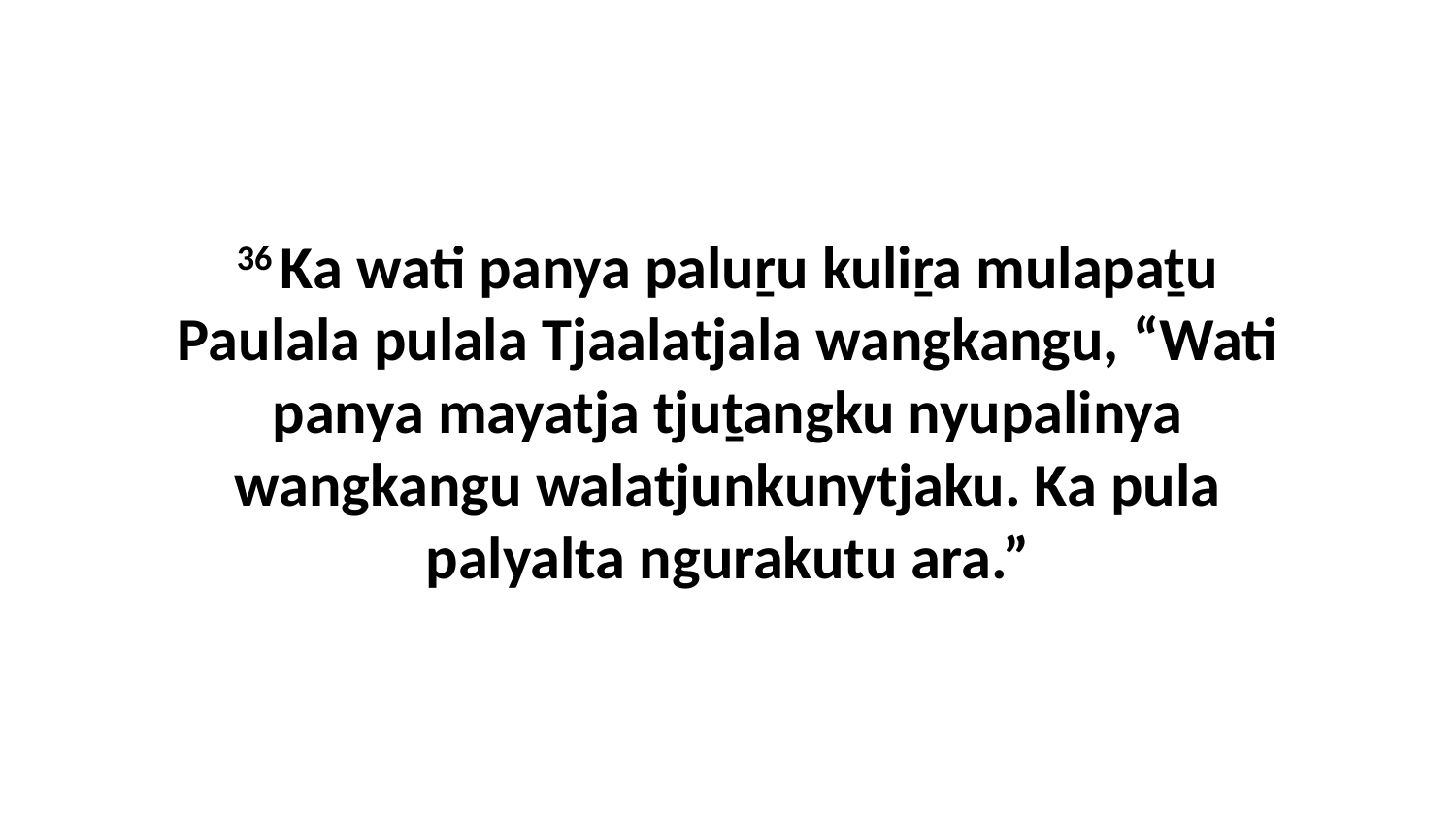

36 Ka wati panya paluṟu kuliṟa mulapaṯu Paulala pulala Tjaalatjala wangkangu, “Wati panya mayatja tjuṯangku nyupalinya wangkangu walatjunkunytjaku. Ka pula palyalta ngurakutu ara.”